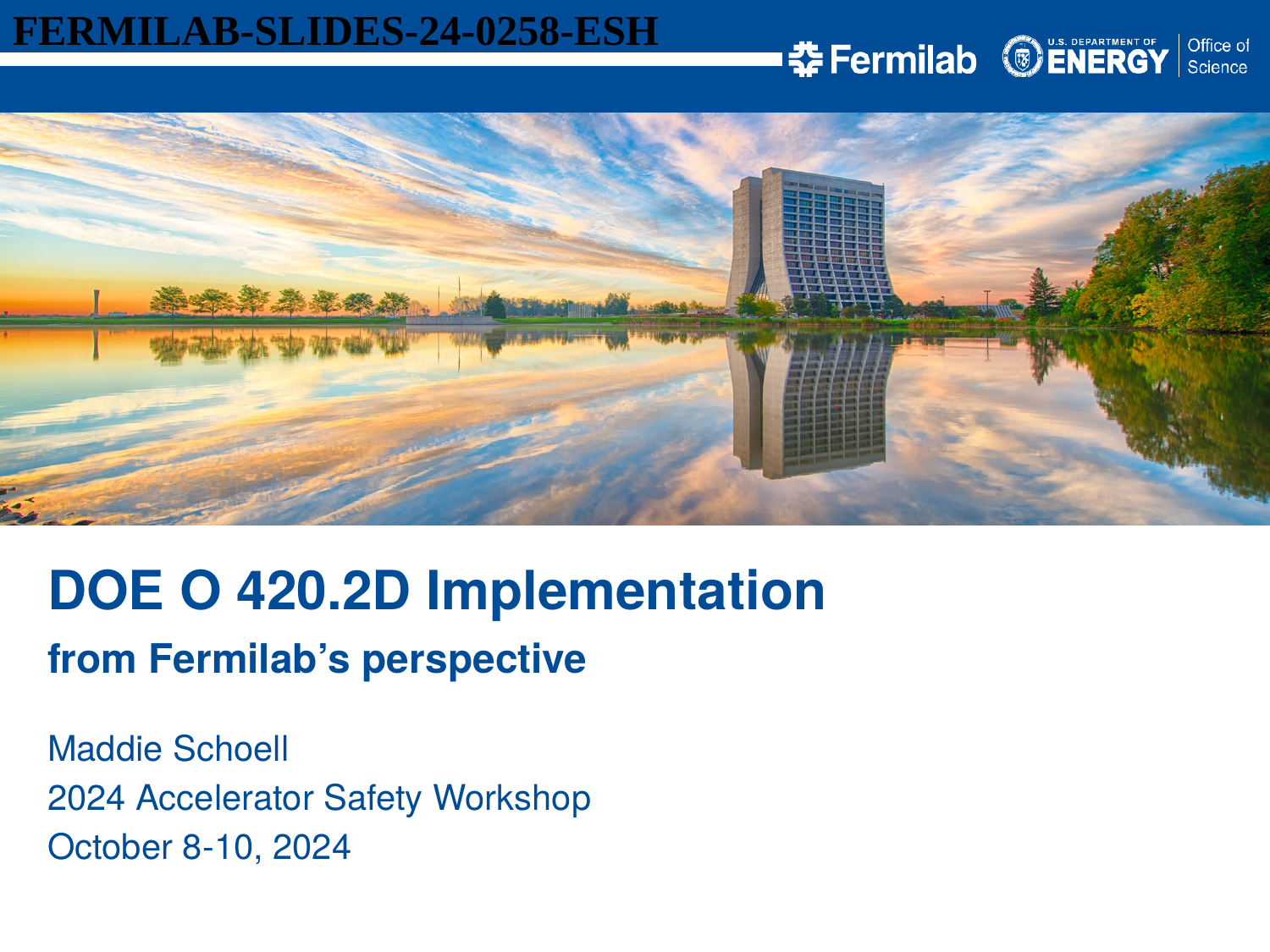

FERMILAB-SLIDES-24-0258-ESH
DOE O 420.2D Implementation
from Fermilab’s perspective
Maddie Schoell
2024 Accelerator Safety Workshop
October 8-10, 2024